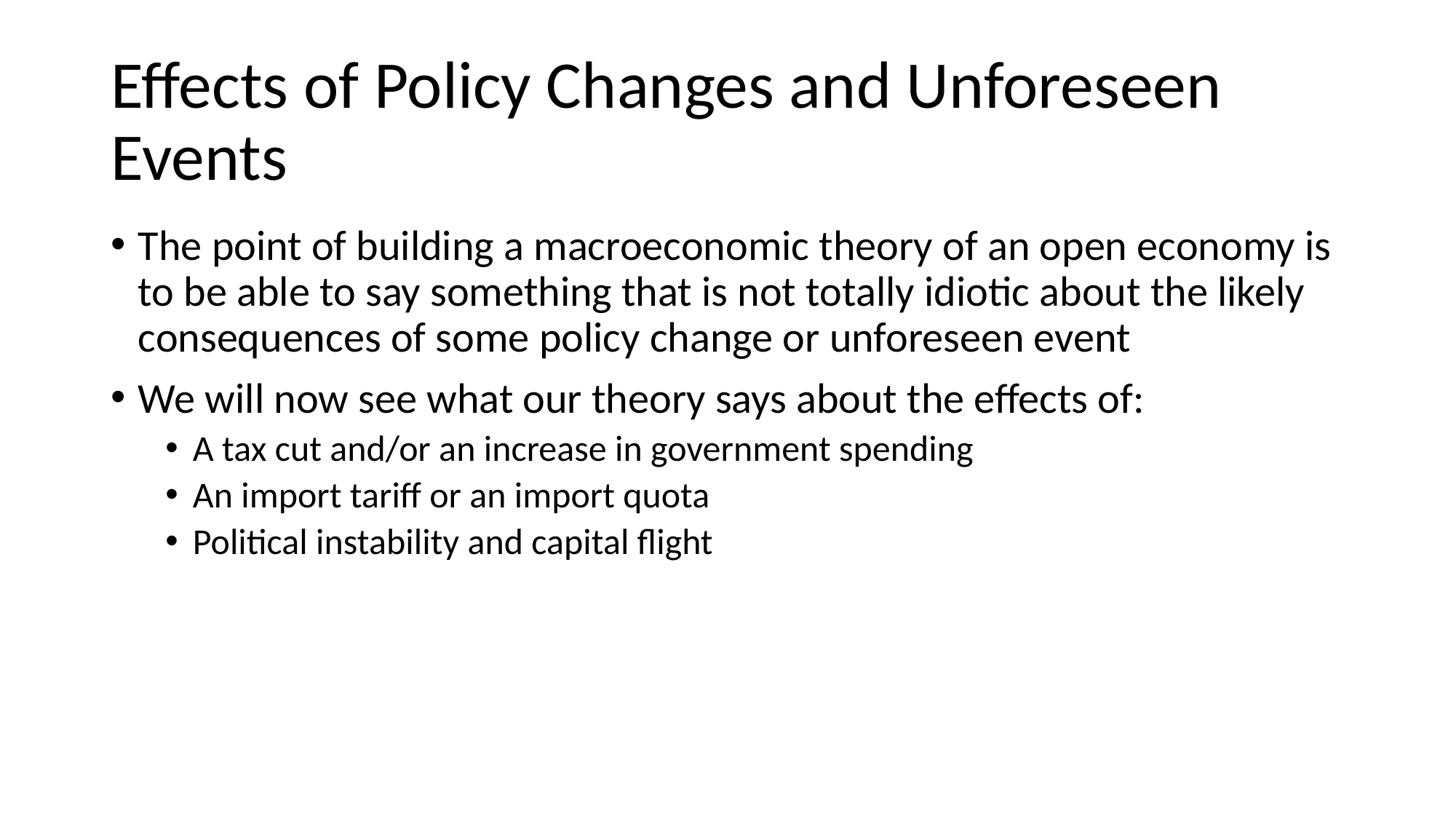

# Effects of Policy Changes and Unforeseen Events
The point of building a macroeconomic theory of an open economy is to be able to say something that is not totally idiotic about the likely consequences of some policy change or unforeseen event
We will now see what our theory says about the effects of:
A tax cut and/or an increase in government spending
An import tariff or an import quota
Political instability and capital flight